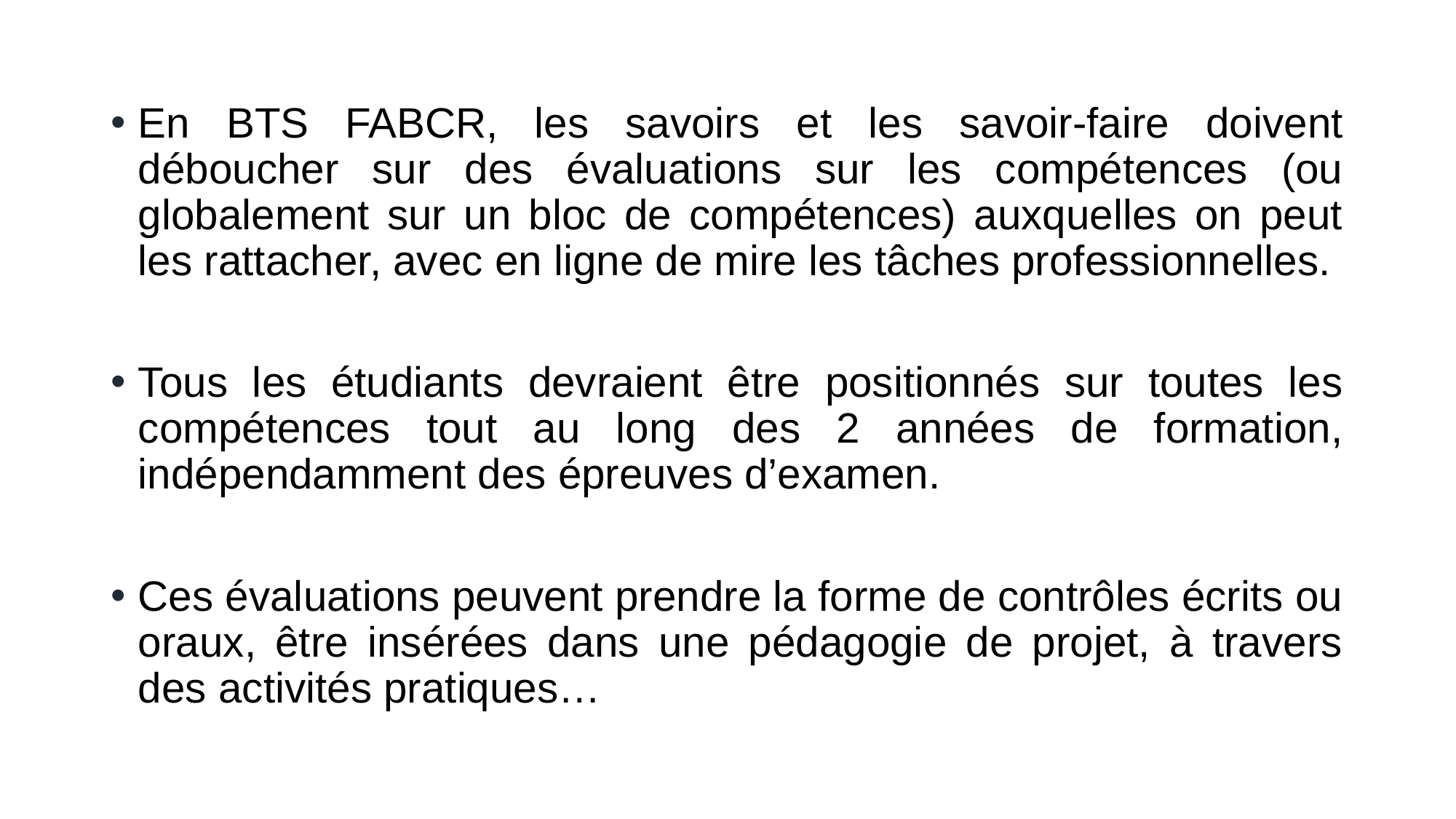

En BTS FABCR, les savoirs et les savoir-faire doivent déboucher sur des évaluations sur les compétences (ou globalement sur un bloc de compétences) auxquelles on peut les rattacher, avec en ligne de mire les tâches professionnelles.

Tous les étudiants devraient être positionnés sur toutes les compétences tout au long des 2 années de formation, indépendamment des épreuves d’examen.

Ces évaluations peuvent prendre la forme de contrôles écrits ou oraux, être insérées dans une pédagogie de projet, à travers des activités pratiques…